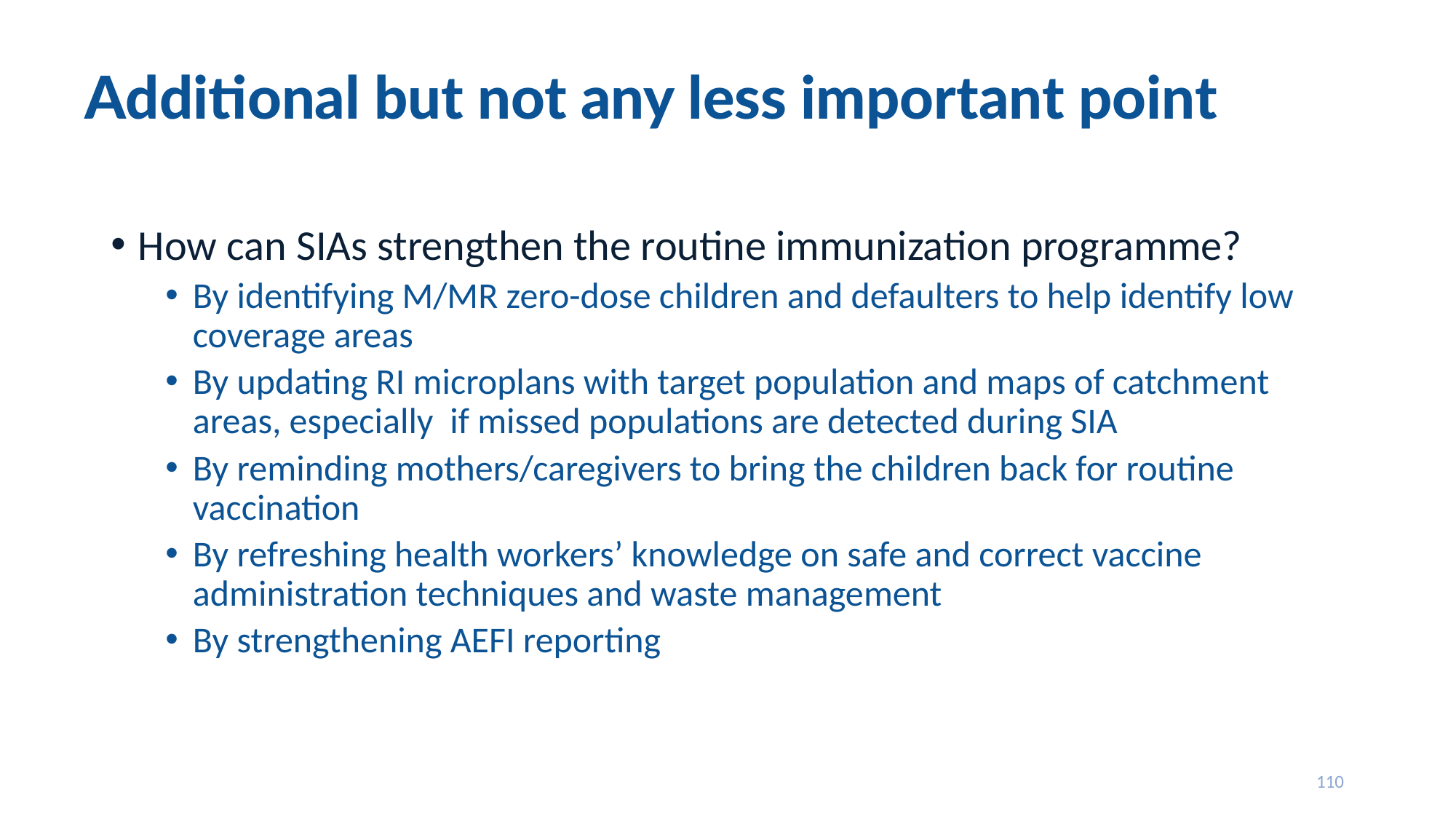

# Additional but not any less important point
How can SIAs strengthen the routine immunization programme?
By identifying M/MR zero-dose children and defaulters to help identify low coverage areas
By updating RI microplans with target population and maps of catchment areas, especially  if missed populations are detected during SIA
By reminding mothers/caregivers to bring the children back for routine vaccination
By refreshing health workers’ knowledge on safe and correct vaccine administration techniques and waste management
By strengthening AEFI reporting
110